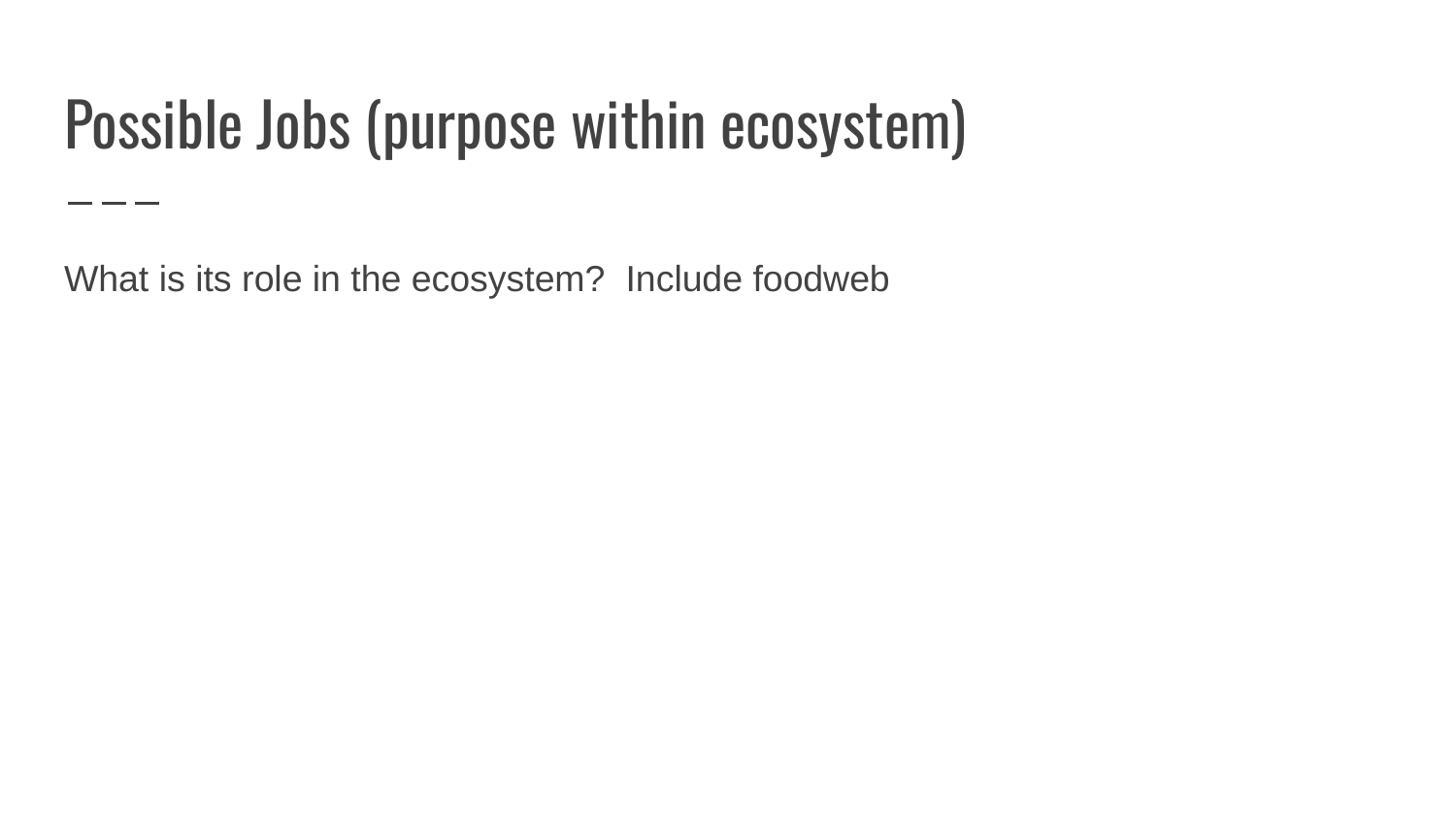

# Possible Jobs (purpose within ecosystem)
What is its role in the ecosystem?  Include foodweb